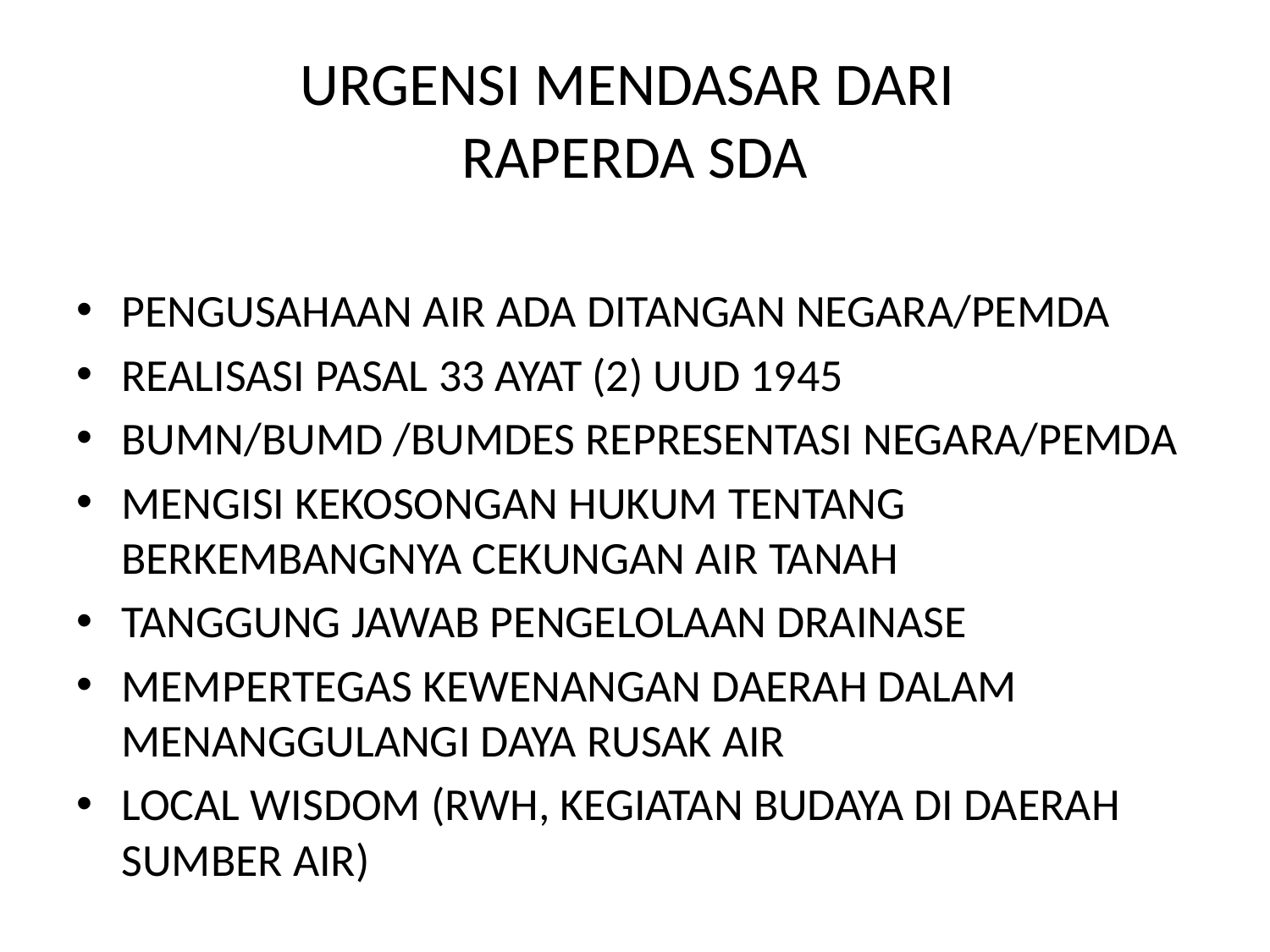

# URGENSI MENDASAR DARI RAPERDA SDA
PENGUSAHAAN AIR ADA DITANGAN NEGARA/PEMDA
REALISASI PASAL 33 AYAT (2) UUD 1945
BUMN/BUMD /BUMDES REPRESENTASI NEGARA/PEMDA
MENGISI KEKOSONGAN HUKUM TENTANG BERKEMBANGNYA CEKUNGAN AIR TANAH
TANGGUNG JAWAB PENGELOLAAN DRAINASE
MEMPERTEGAS KEWENANGAN DAERAH DALAM MENANGGULANGI DAYA RUSAK AIR
LOCAL WISDOM (RWH, KEGIATAN BUDAYA DI DAERAH SUMBER AIR)